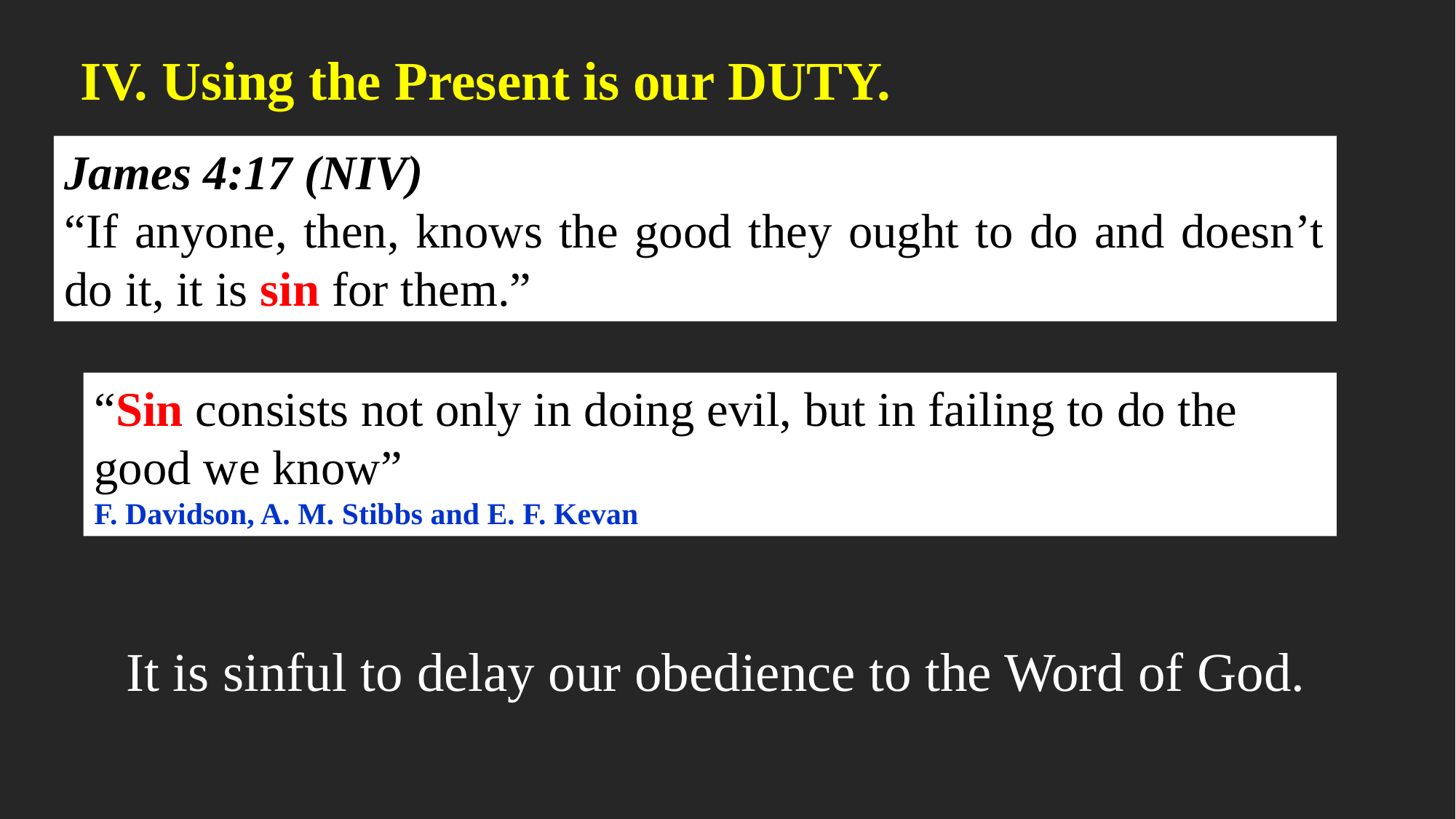

IV. Using the Present is our DUTY.
James 4:17 (NIV)
“If anyone, then, knows the good they ought to do and doesn’t do it, it is sin for them.”
“Sin consists not only in doing evil, but in failing to do the good we know”
F. Davidson, A. M. Stibbs and E. F. Kevan
It is sinful to delay our obedience to the Word of God.